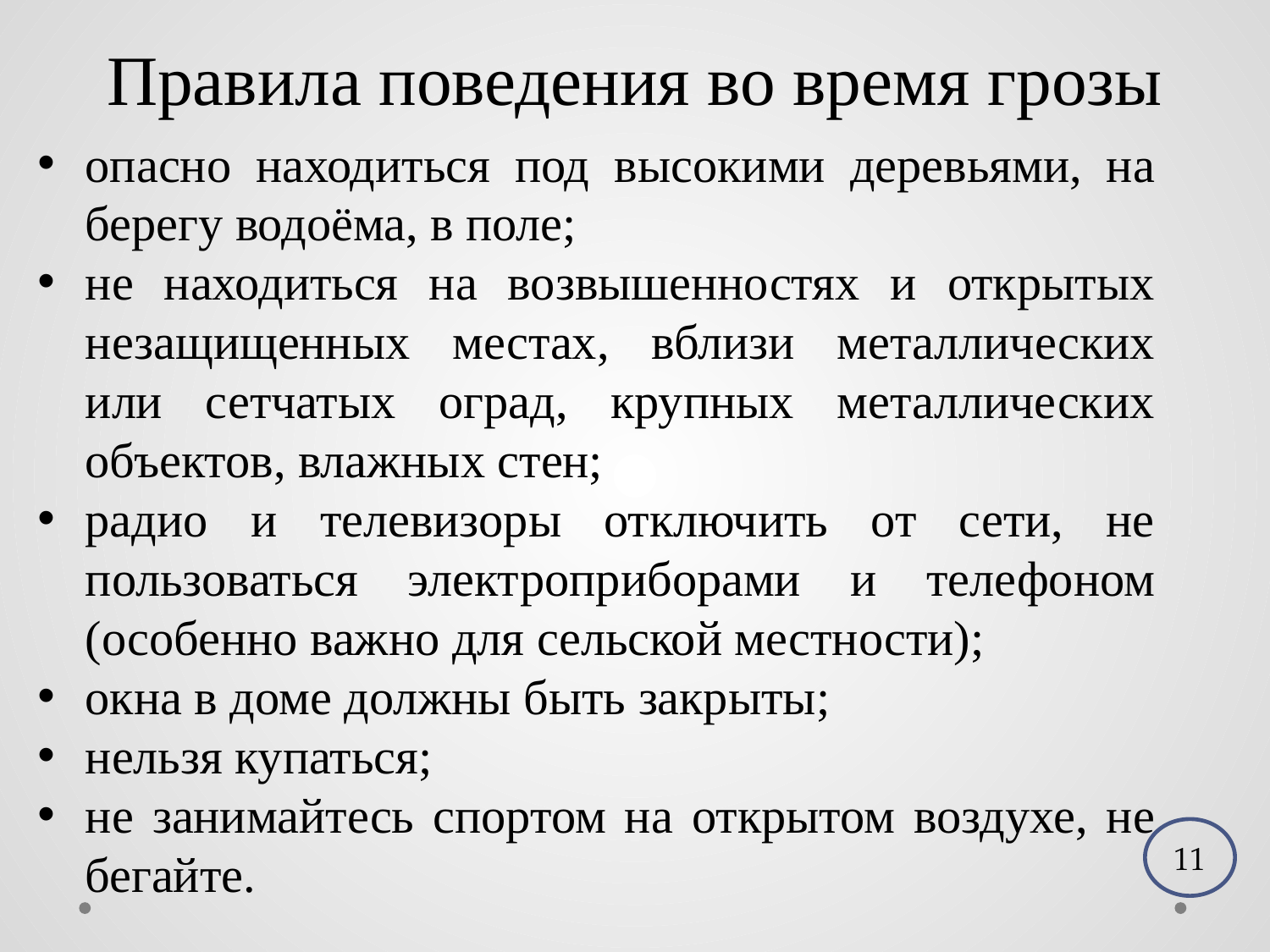

# Правила поведения во время грозы
опасно находиться под высокими деревьями, на берегу водоёма, в поле;
не находиться на возвышенностях и открытых незащищенных местах, вблизи металлических или сетчатых оград, крупных металлических объектов, влажных стен;
радио и телевизоры отключить от сети, не пользоваться электроприборами и телефоном (особенно важно для сельской местности);
окна в доме должны быть закрыты;
нельзя купаться;
не занимайтесь спортом на открытом воздухе, не бегайте.
11